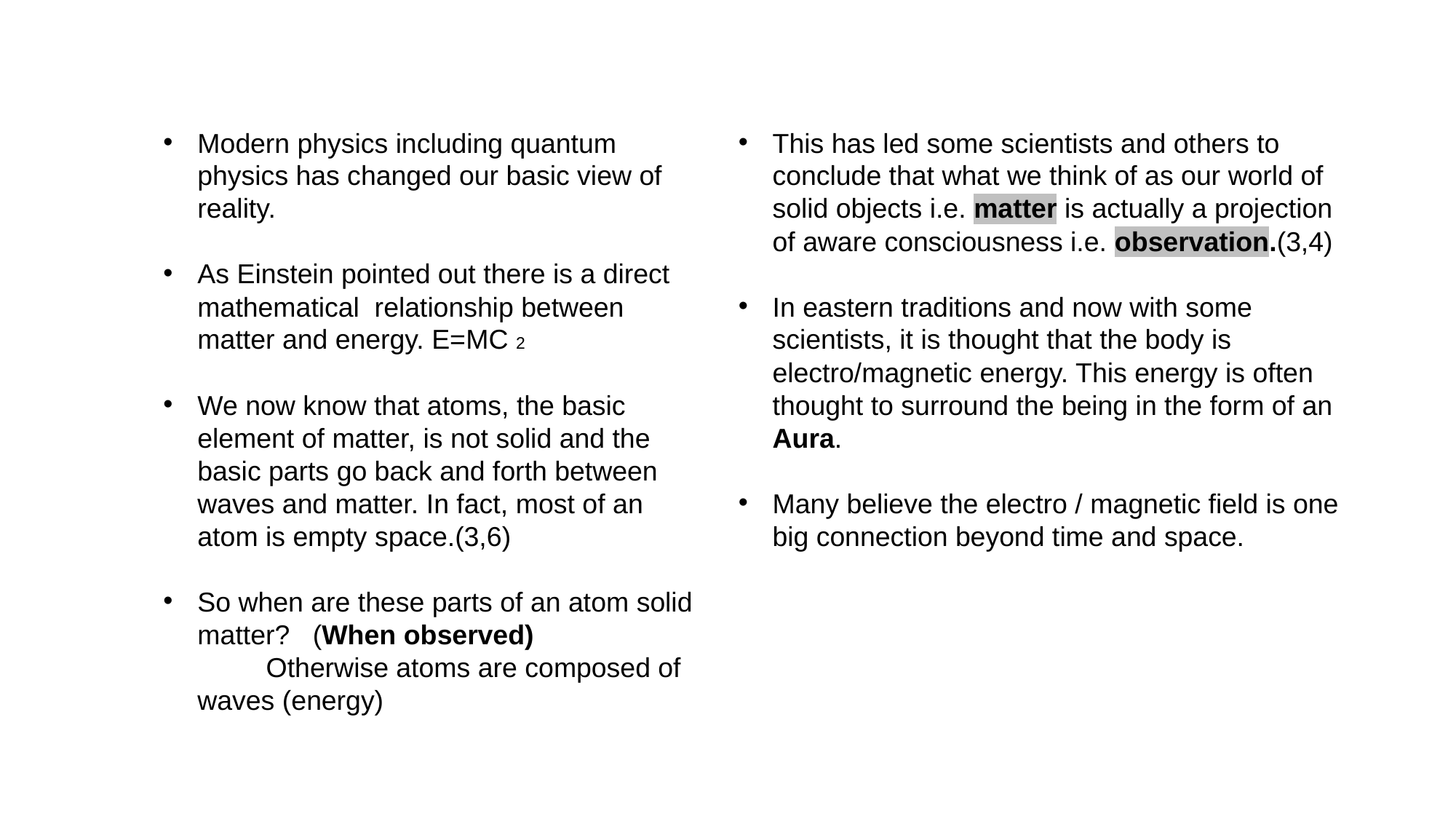

Modern physics including quantum physics has changed our basic view of reality.

As Einstein pointed out there is a direct mathematical  relationship between matter and energy. E=MC 2

We now know that atoms, the basic element of matter, is not solid and the basic parts go back and forth between waves and matter. In fact, most of an atom is empty space.(3,6)

So when are these parts of an atom solid matter?   (When observed)                               Otherwise atoms are composed of waves (energy)

This has led some scientists and others to conclude that what we think of as our world of solid objects i.e. matter is actually a projection of aware consciousness i.e. observation.(3,4)

In eastern traditions and now with some scientists, it is thought that the body is electro/magnetic energy. This energy is often thought to surround the being in the form of an Aura.

Many believe the electro / magnetic field is one big connection beyond time and space.